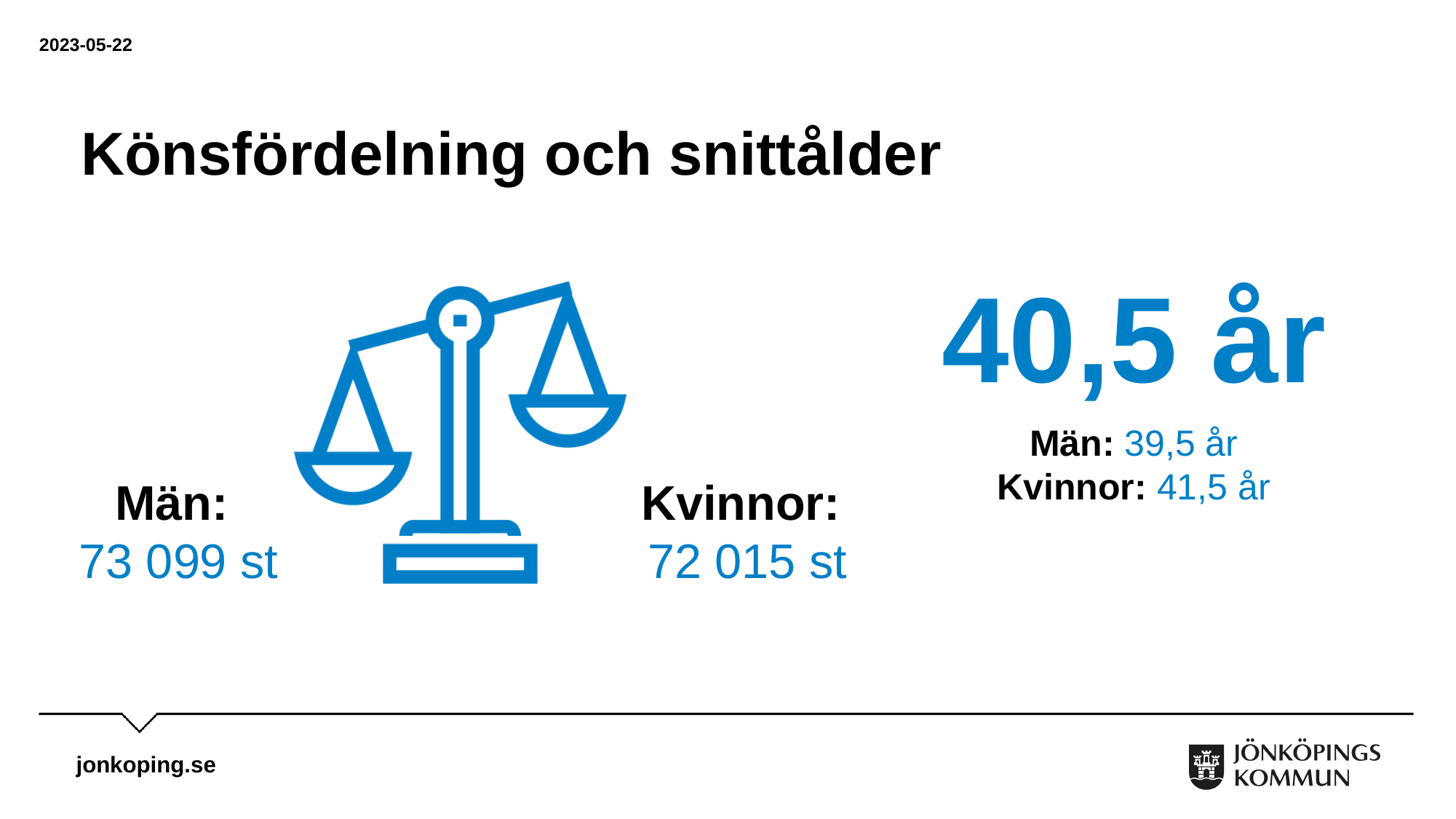

2023-05-22
# Könsfördelning och snittålder
40,5 år
Män: 39,5 år
Kvinnor: 41,5 år
Män:
73 099 st
Kvinnor:
72 015 st